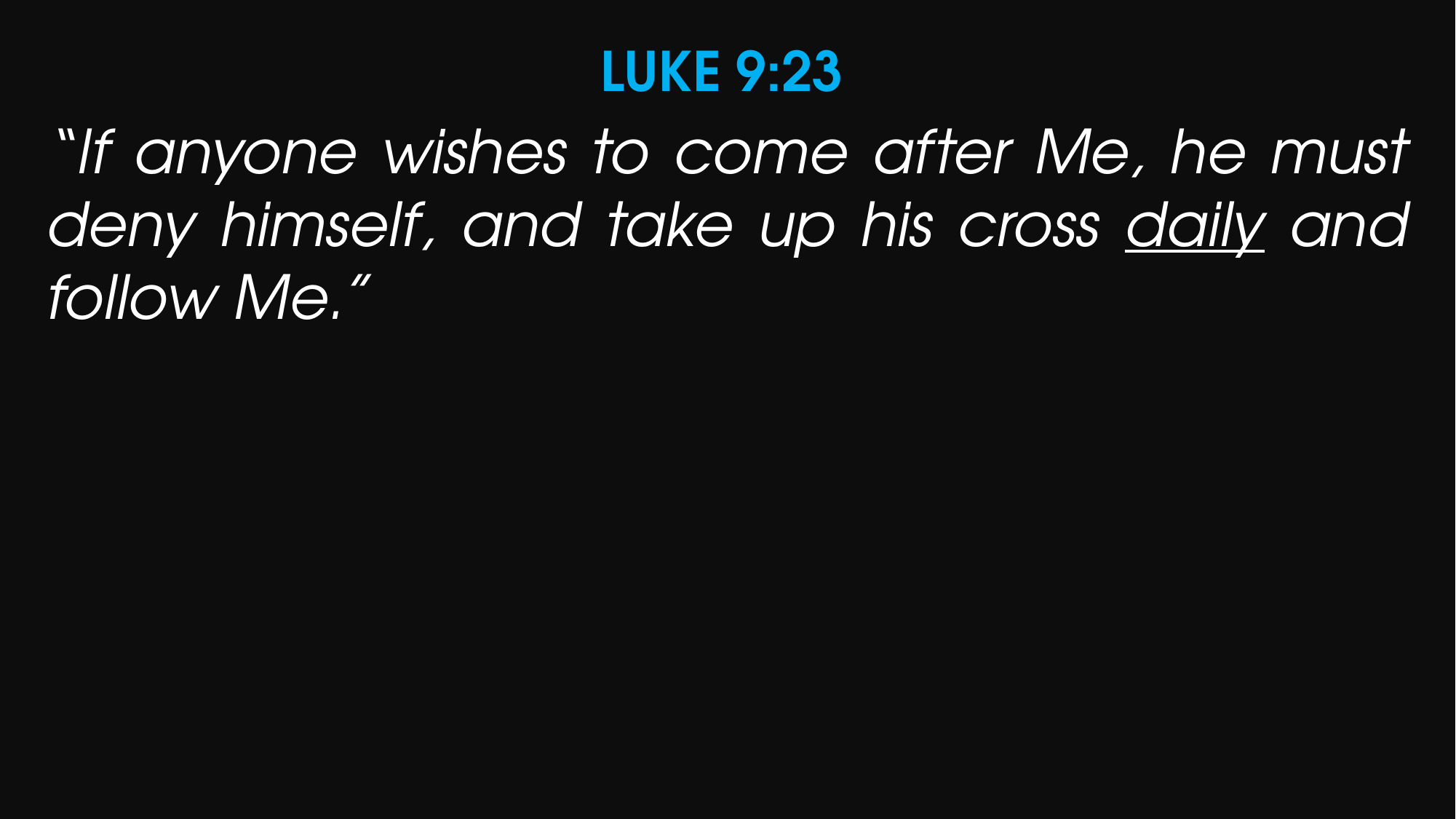

Luke 9:23
“If anyone wishes to come after Me, he must deny himself, and take up his cross daily and follow Me.”